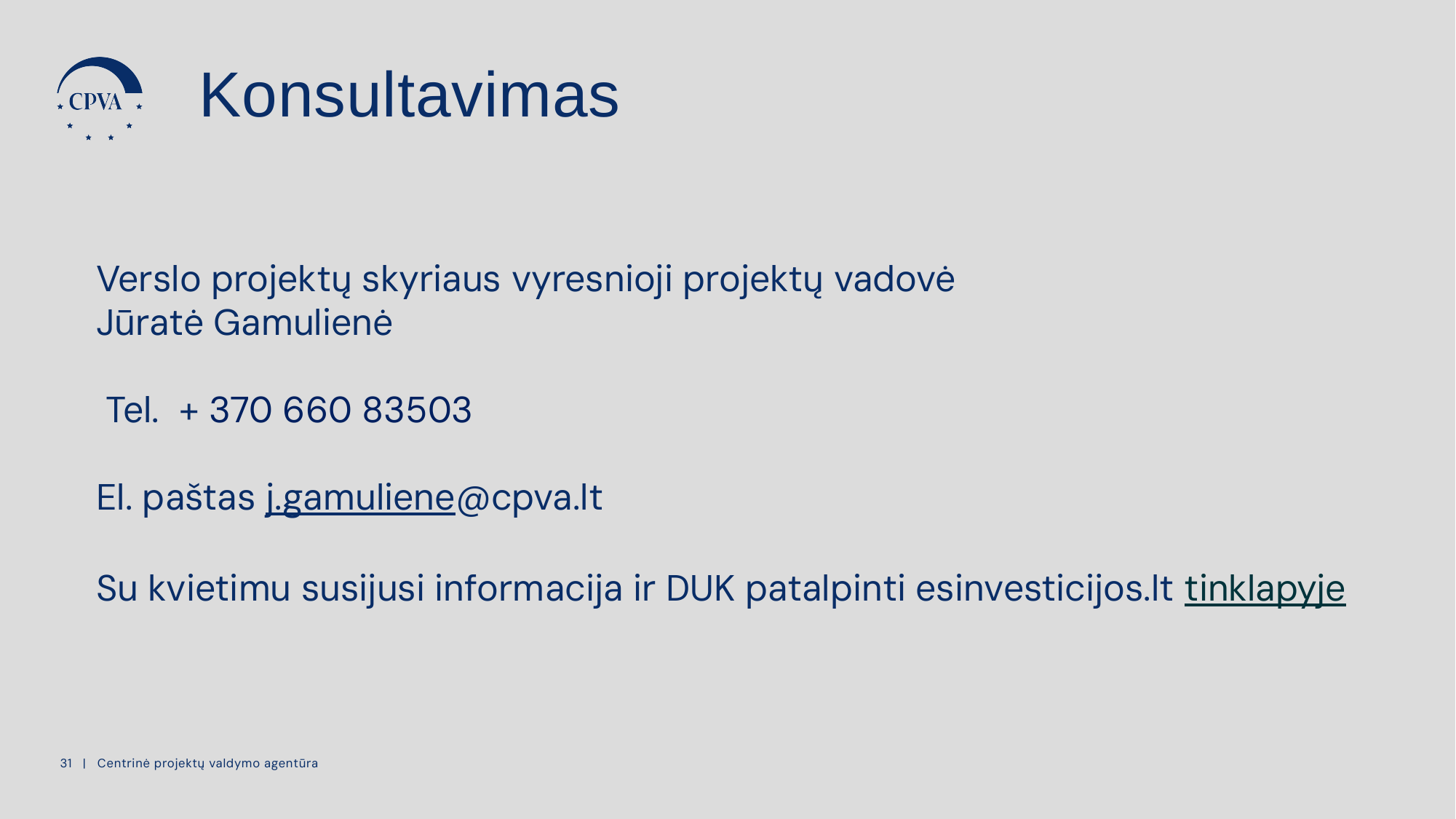

Konsultavimas
Verslo projektų skyriaus vyresnioji projektų vadovė
Jūratė Gamulienė

 Tel.  + 370 660 83503

El. paštas j.gamuliene@cpva.lt

Su kvietimu susijusi informacija ir DUK patalpinti esinvesticijos.lt tinklapyje

31   |   Centrinė projektų valdymo agentūra